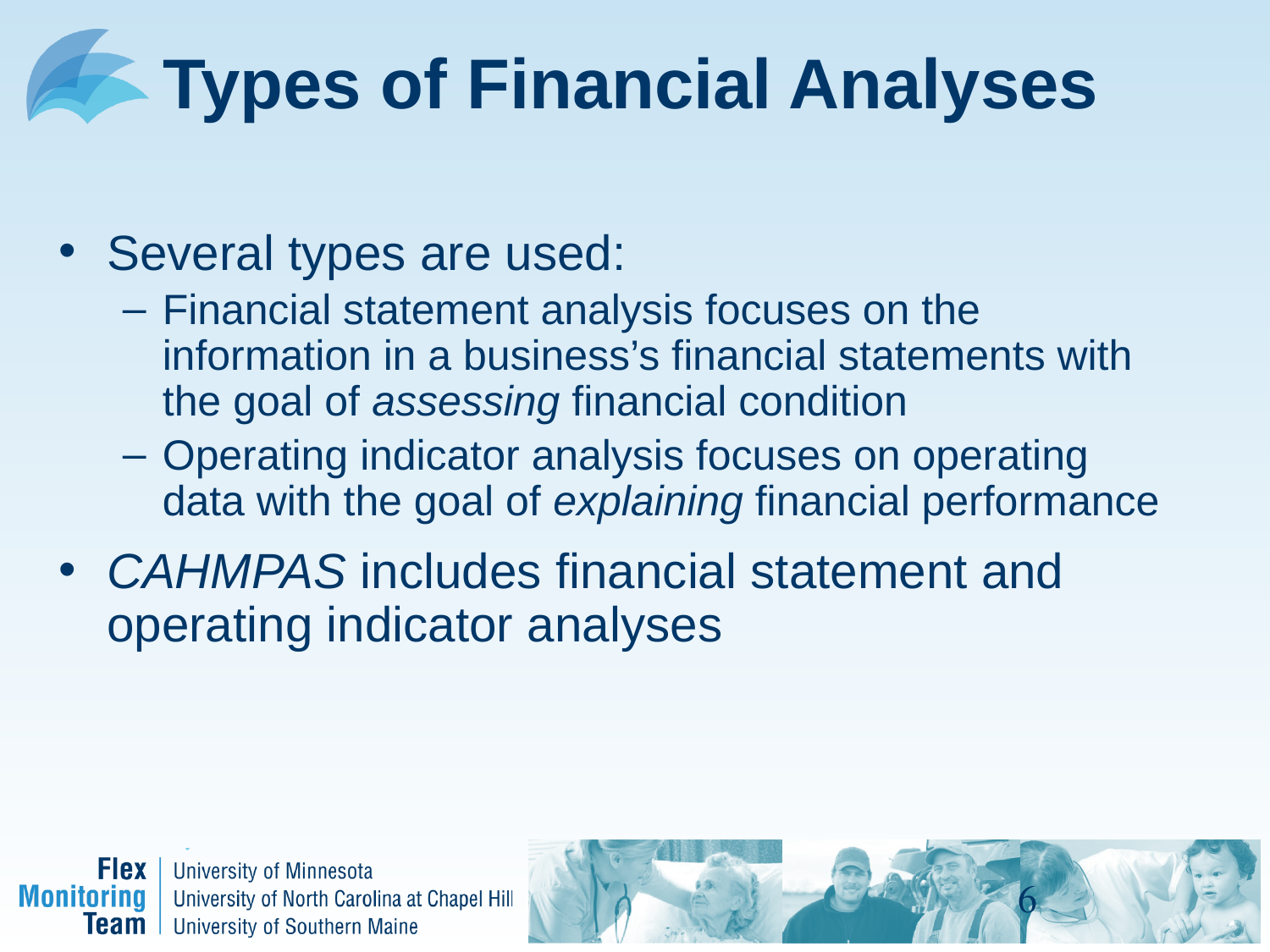

# Types of Financial Analyses
Several types are used:
Financial statement analysis focuses on the information in a business’s financial statements with the goal of assessing financial condition
Operating indicator analysis focuses on operating data with the goal of explaining financial performance
CAHMPAS includes financial statement and operating indicator analyses
6